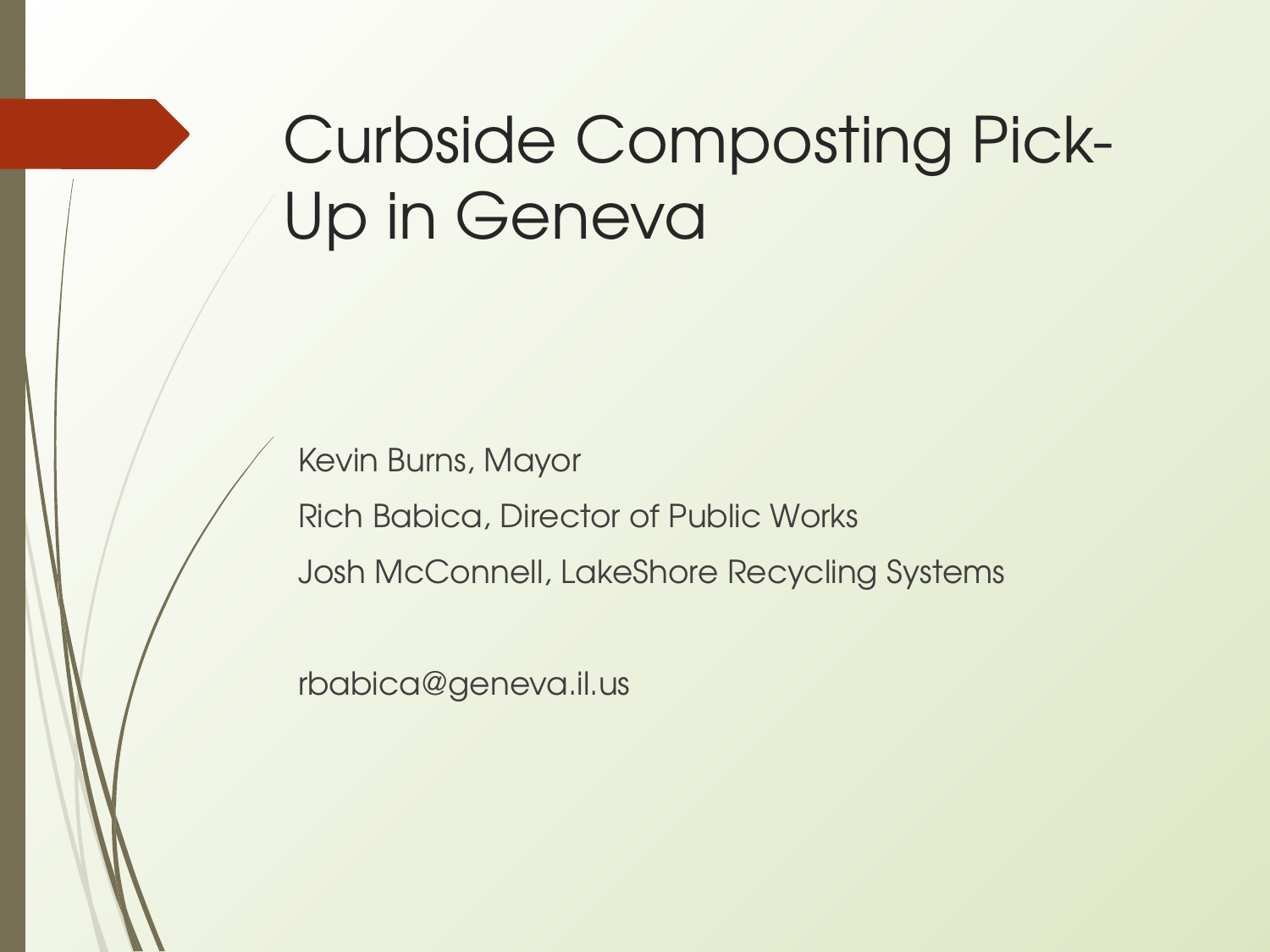

# Curbside Composting Pick-Up in Geneva
Kevin Burns, Mayor
Rich Babica, Director of Public Works
Josh McConnell, LakeShore Recycling Systems

rbabica@geneva.il.us